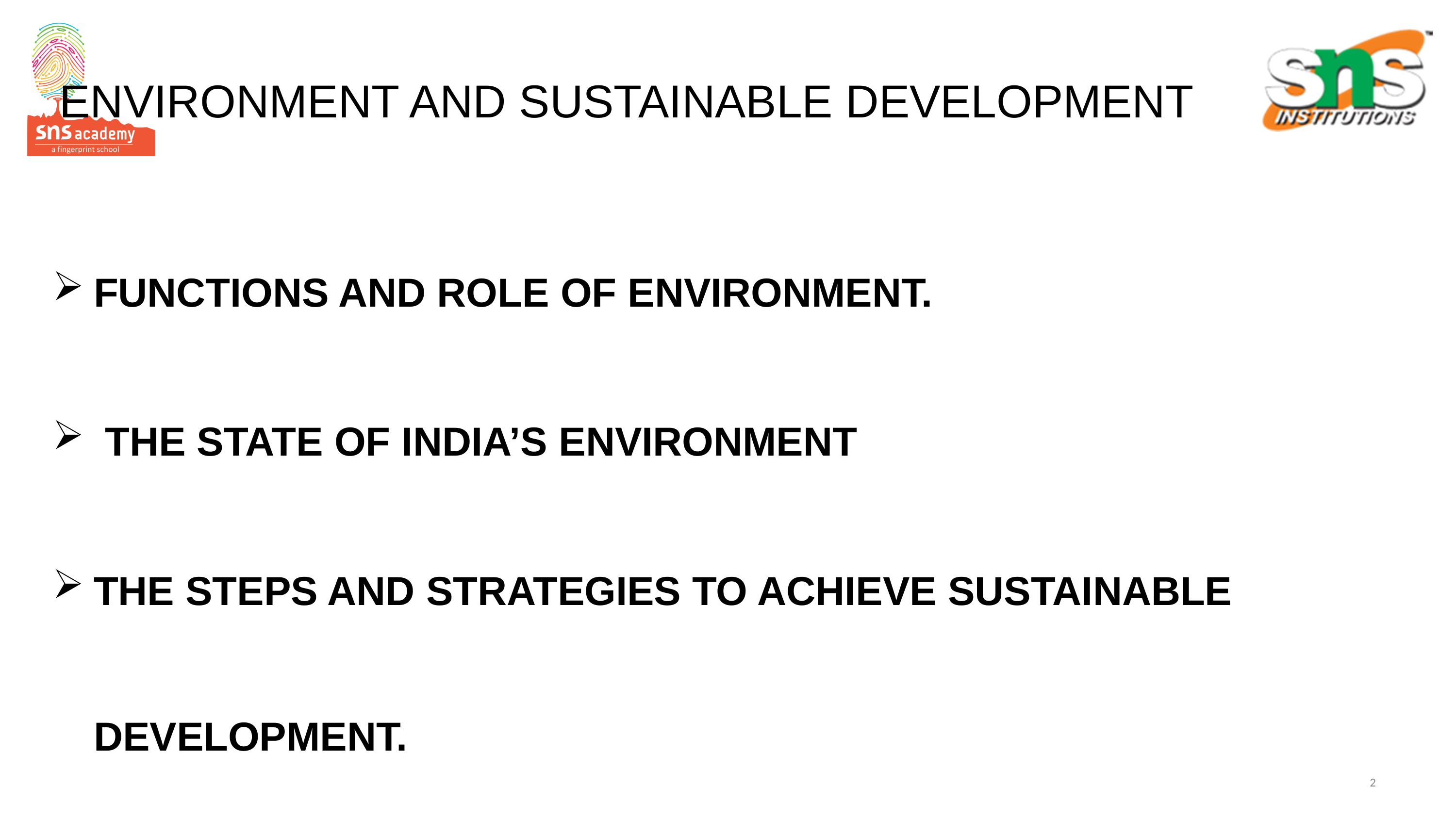

# ENVIRONMENT AND SUSTAINABLE DEVELOPMENT
FUNCTIONS AND ROLE OF ENVIRONMENT.
 THE STATE OF INDIA’S ENVIRONMENT
THE STEPS AND STRATEGIES TO ACHIEVE SUSTAINABLE DEVELOPMENT.
2